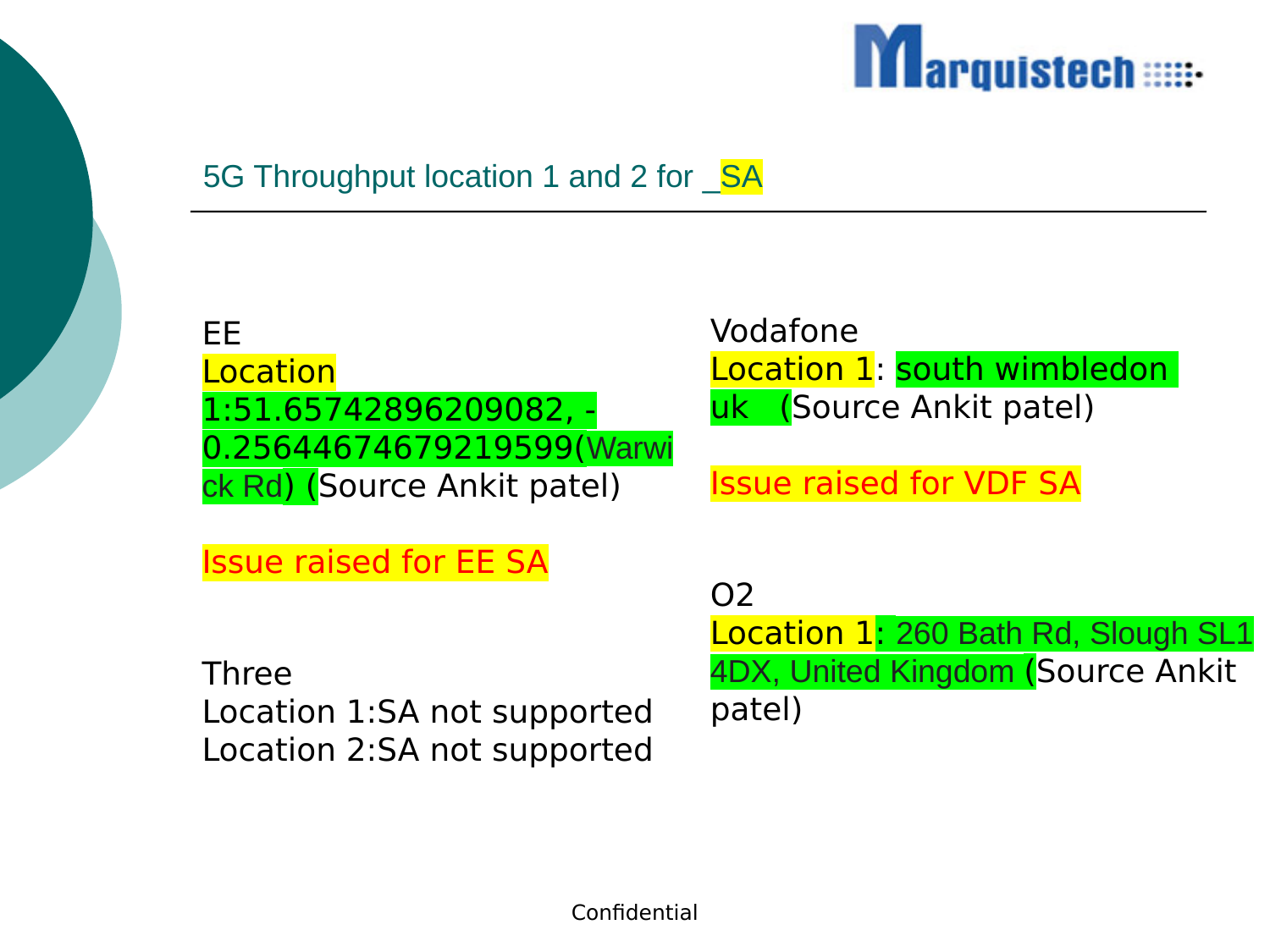

# 5G Throughput location 1 and 2 for _SA
Vodafone
Location 1: south wimbledon  uk   (Source Ankit patel)

Issue raised for VDF SA
EE
Location 1:51.65742896209082, -0.25644674679219599(Warwick Rd) (Source Ankit patel)

Issue raised for EE SA

O2
Location 1: 260 Bath Rd, Slough SL1 4DX, United Kingdom (Source Ankit patel)

Three
Location 1:SA not supported
Location 2:SA not supported
Confidential